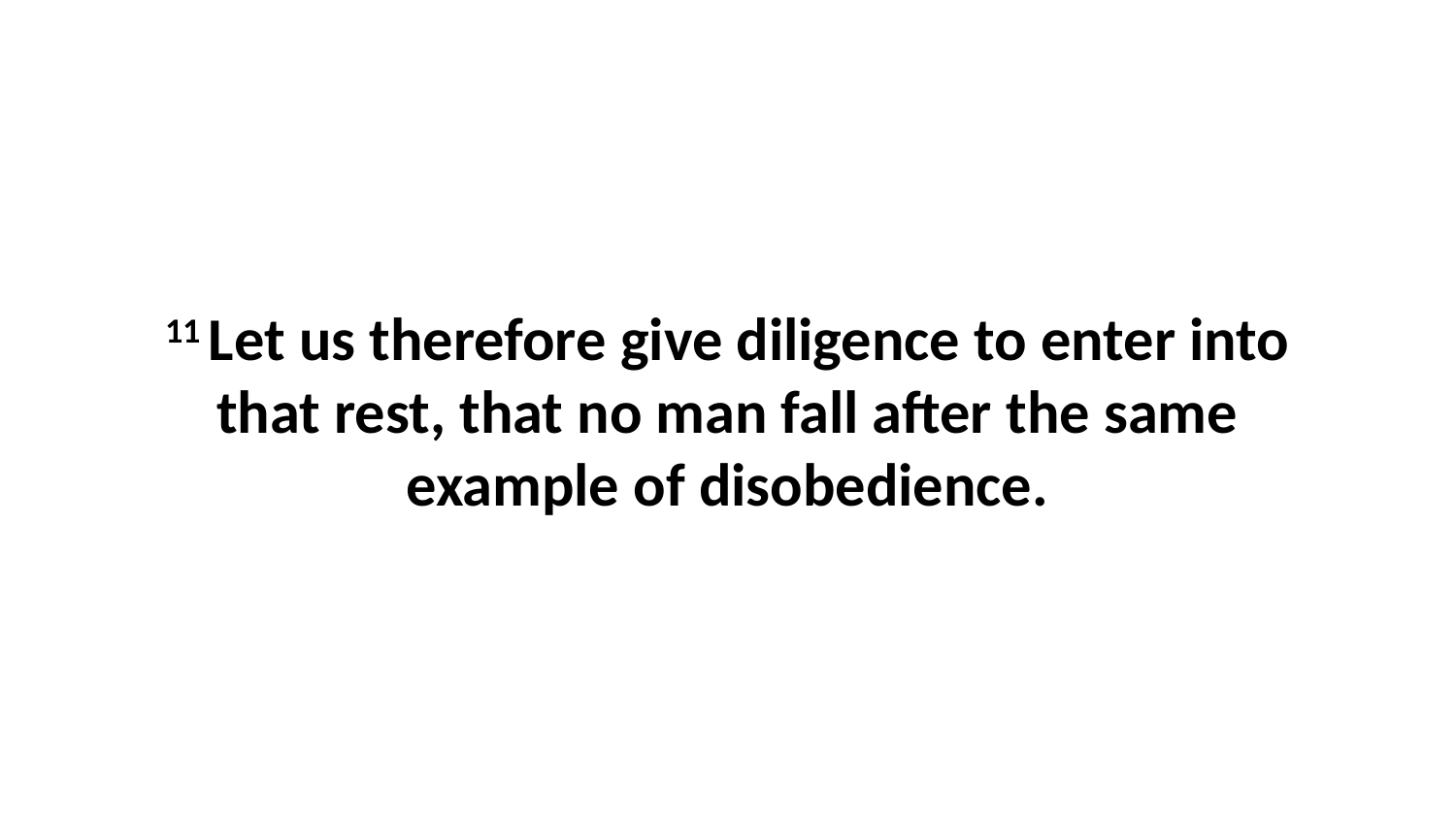

11 Let us therefore give diligence to enter into that rest, that no man fall after the same example of disobedience.